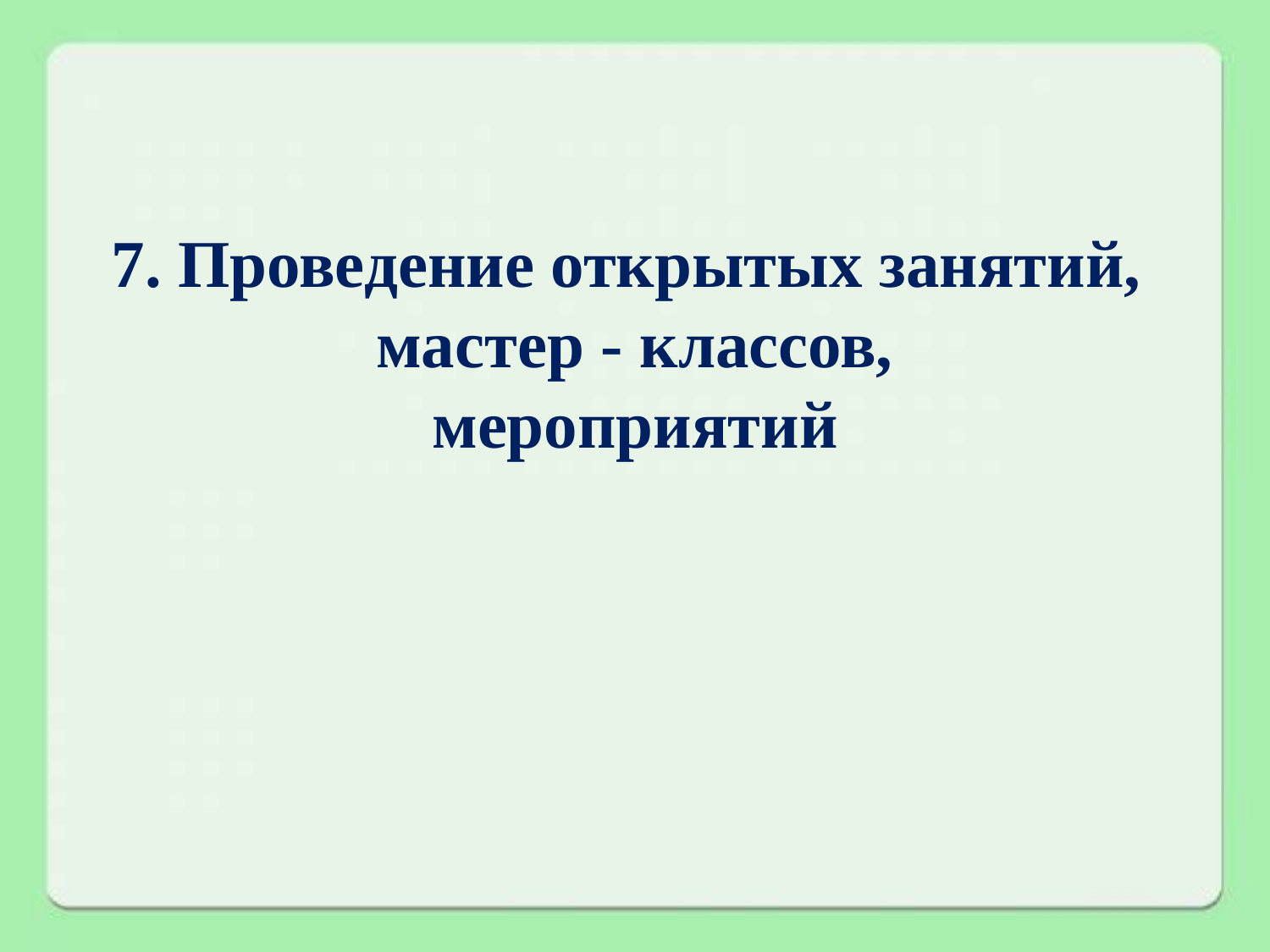

# 7. Проведение открытых занятий, мастер - классов, мероприятий